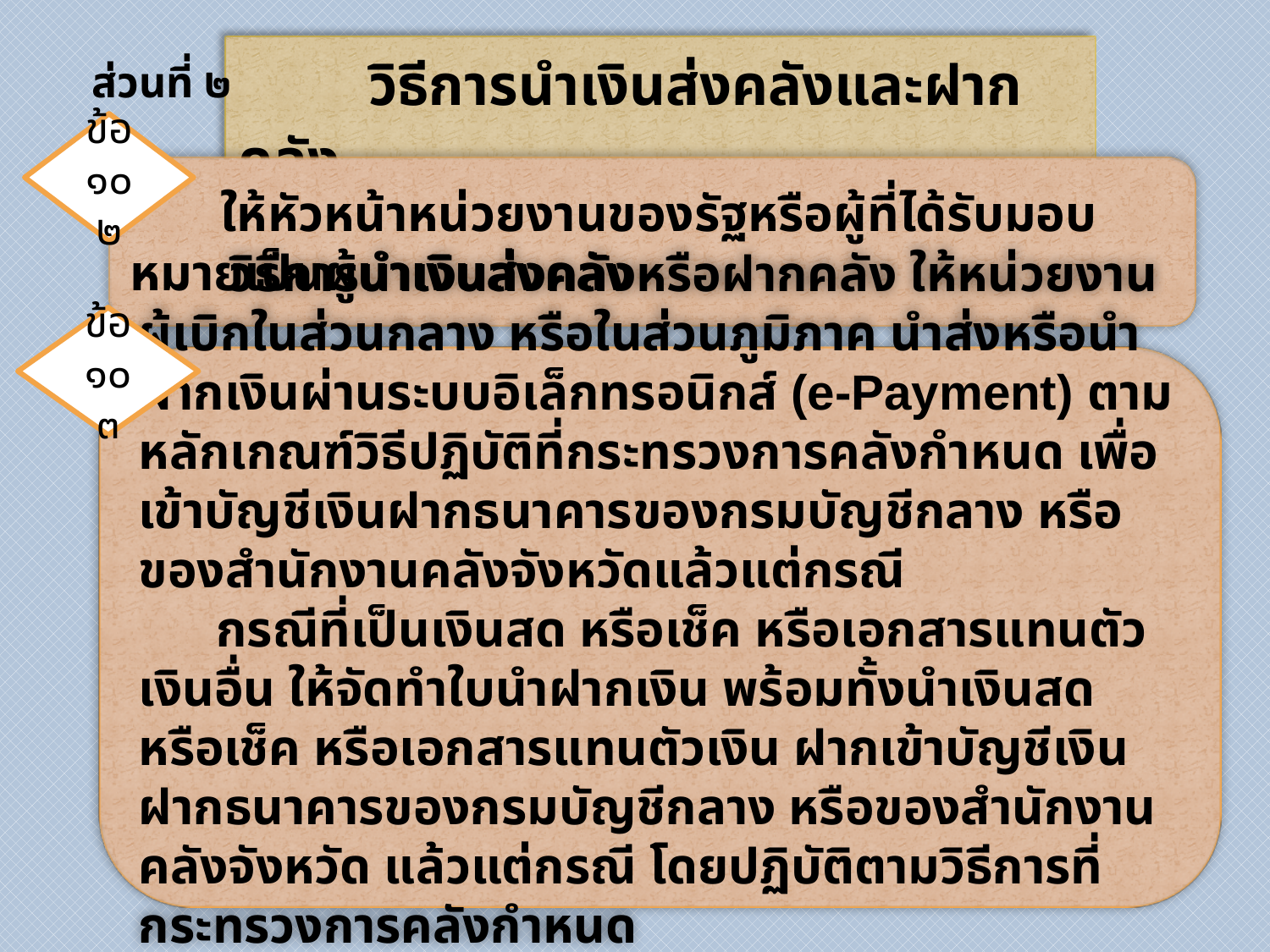

วิธีการนำเงินส่งคลังและฝากคลัง
ส่วนที่ ๒
ข้อ ๑๐๒
       ให้หัวหน้าหน่วยงานของรัฐหรือผู้ที่ได้รับมอบหมายเป็นผู้นำเงินส่งคลัง
ข้อ ๑๐๓
       วิธีการนำเงินส่งคลังหรือฝากคลัง ให้หน่วยงานผู้เบิกในส่วนกลาง หรือในส่วนภูมิภาค นำส่งหรือนำฝากเงินผ่านระบบอิเล็กทรอนิกส์ (e-Payment) ตามหลักเกณฑ์วิธีปฏิบัติที่กระทรวงการคลังกำหนด เพื่อเข้าบัญชีเงินฝากธนาคารของกรมบัญชีกลาง หรือของสำนักงานคลังจังหวัดแล้วแต่กรณี
      กรณีที่เป็นเงินสด หรือเช็ค หรือเอกสารแทนตัวเงินอื่น ให้จัดทำใบนำฝากเงิน พร้อมทั้งนำเงินสด หรือเช็ค หรือเอกสารแทนตัวเงิน ฝากเข้าบัญชีเงินฝากธนาคารของกรมบัญชีกลาง หรือของสำนักงานคลังจังหวัด แล้วแต่กรณี โดยปฏิบัติตามวิธีการที่กระทรวงการคลังกำหนด